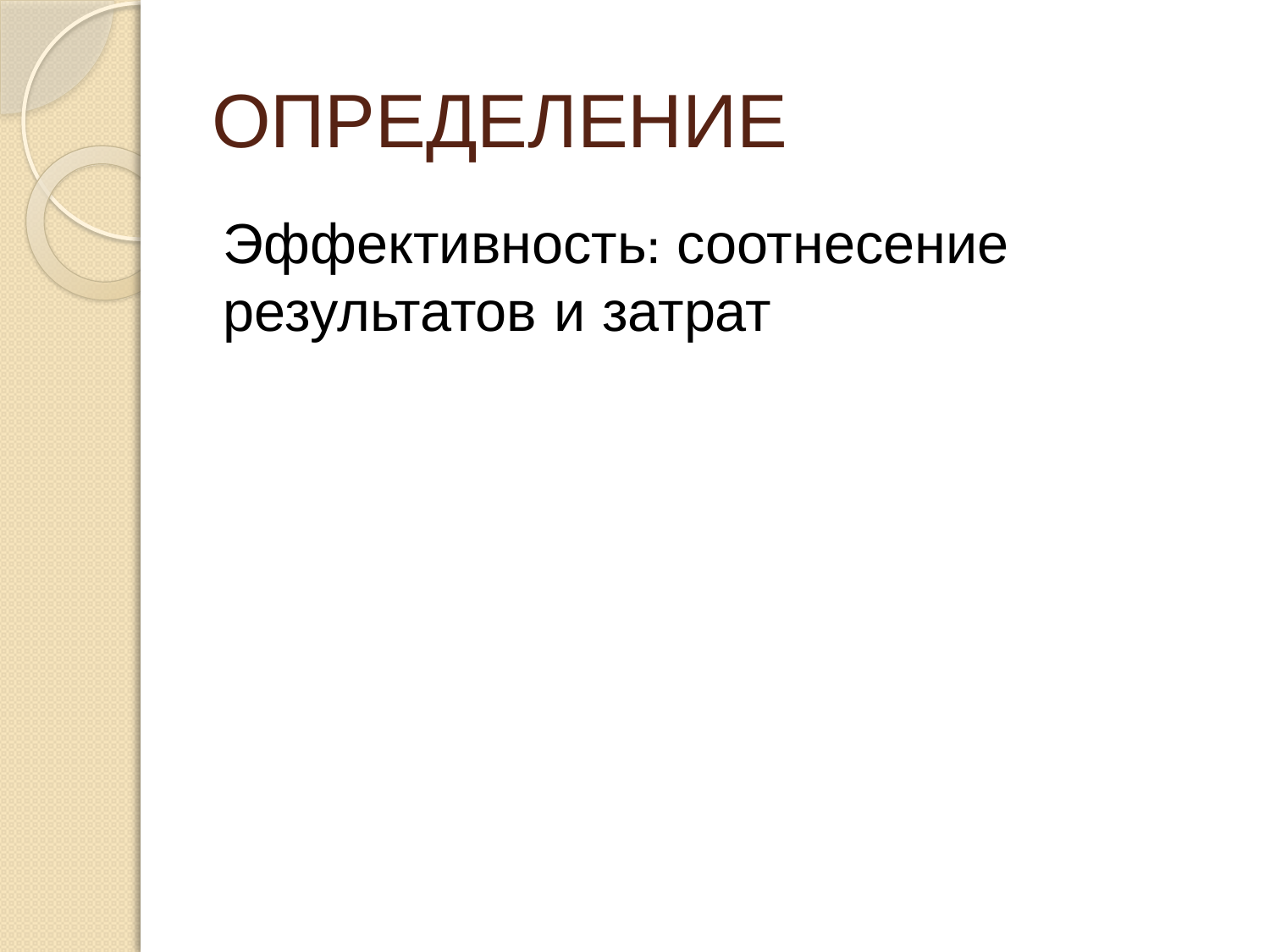

# ОПРЕДЕЛЕНИЕ
Эффективность: соотнесение результатов и затрат